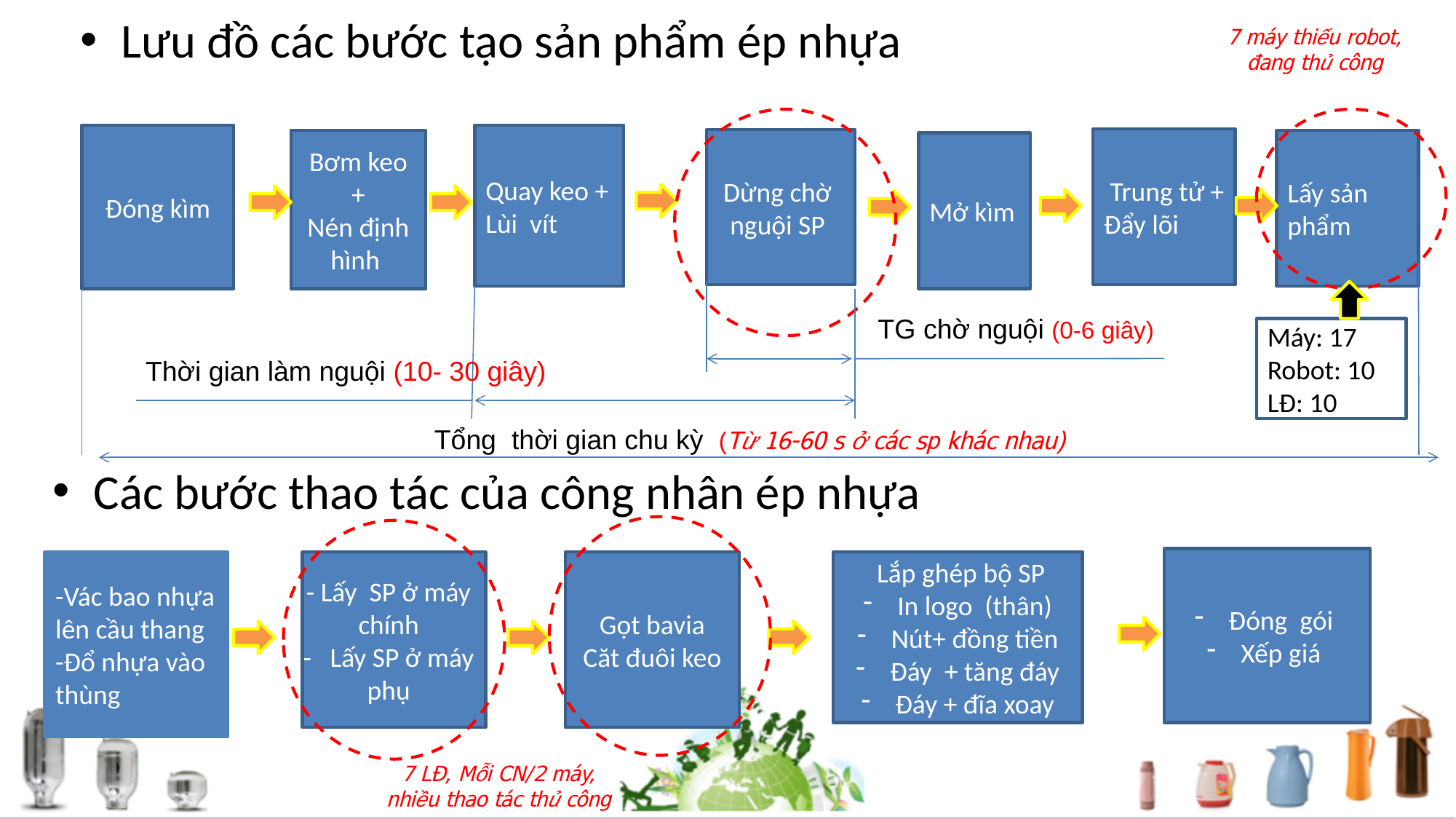

Lưu đồ các bước tạo sản phẩm ép nhựa

7 máy thiếu robot, đang thủ công

Đóng kìm
Quay keo +
Lùi  vít
 Trung tử +
Đẩy lõi
Dừng chờ nguội SP
Bơm keo +
Nén định hình
Lấy sản phẩm
Mở kìm

| TG chờ nguội (0-6 giây) |
| --- |
Máy: 17
Robot: 10
LĐ: 10
| Thời gian làm nguội (10- 30 giây) |
| --- |
| Tổng thời gian chu kỳ (Từ 16-60 s ở các sp khác nhau) |
| --- |
Các bước thao tác của công nhân ép nhựa

Đóng  gói
Xếp giá
-Vác bao nhựa lên cầu thang
-Đổ nhựa vào thùng
- Lấy  SP ở máy chính
-   Lấy SP ở máy phụ
Gọt bavia
Căt đuôi keo
 Lắp ghép bộ SP
In logo  (thân)
Nút+ đồng tiền
Đáy  + tăng đáy
Đáy + đĩa xoay

 7 LĐ, Mỗi CN/2 máy,
nhiều thao tác thủ công